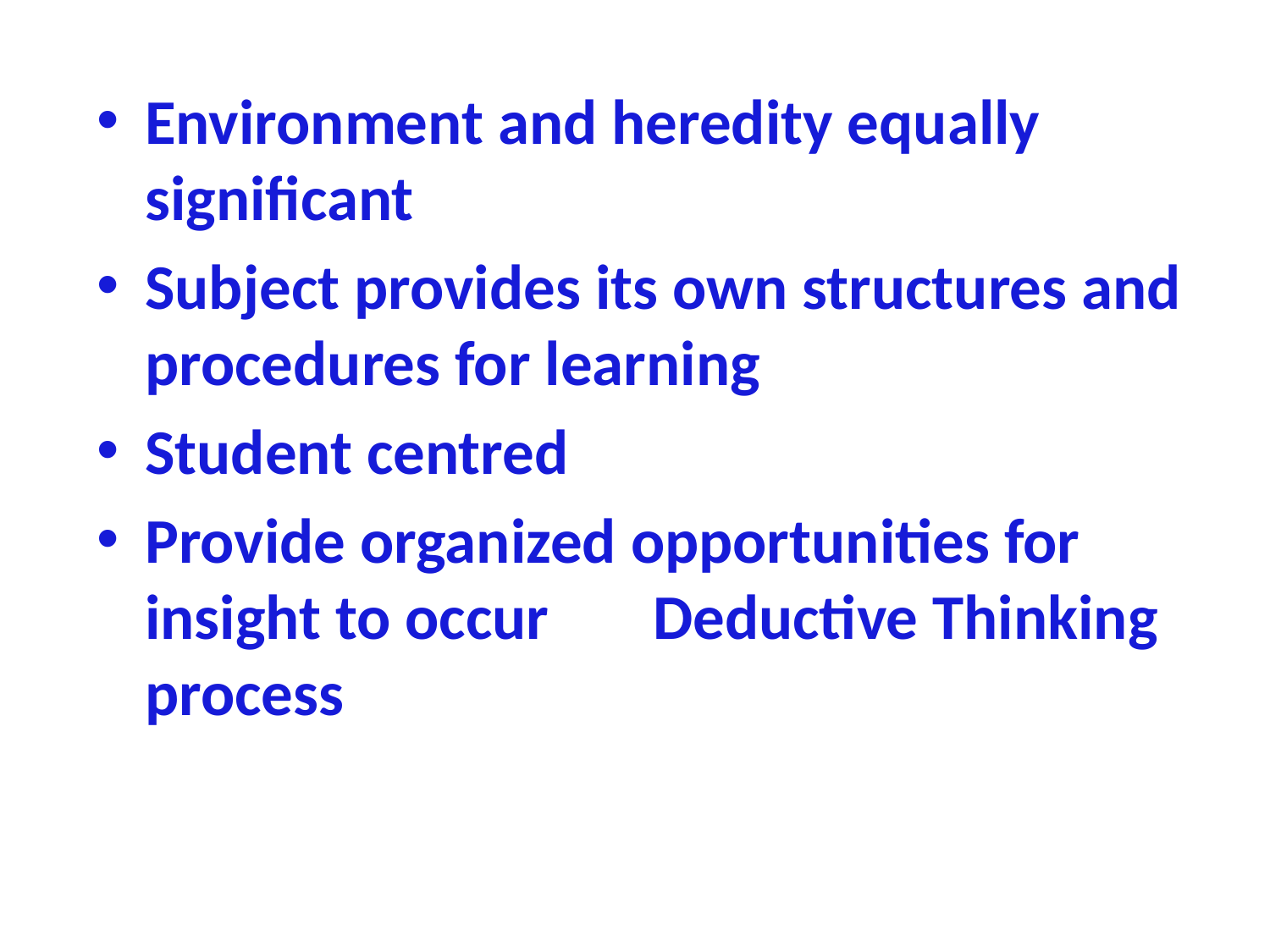

Environment and heredity equally significant
Subject provides its own structures and procedures for learning
Student centred
Provide organized opportunities for insight to occur 	Deductive Thinking process